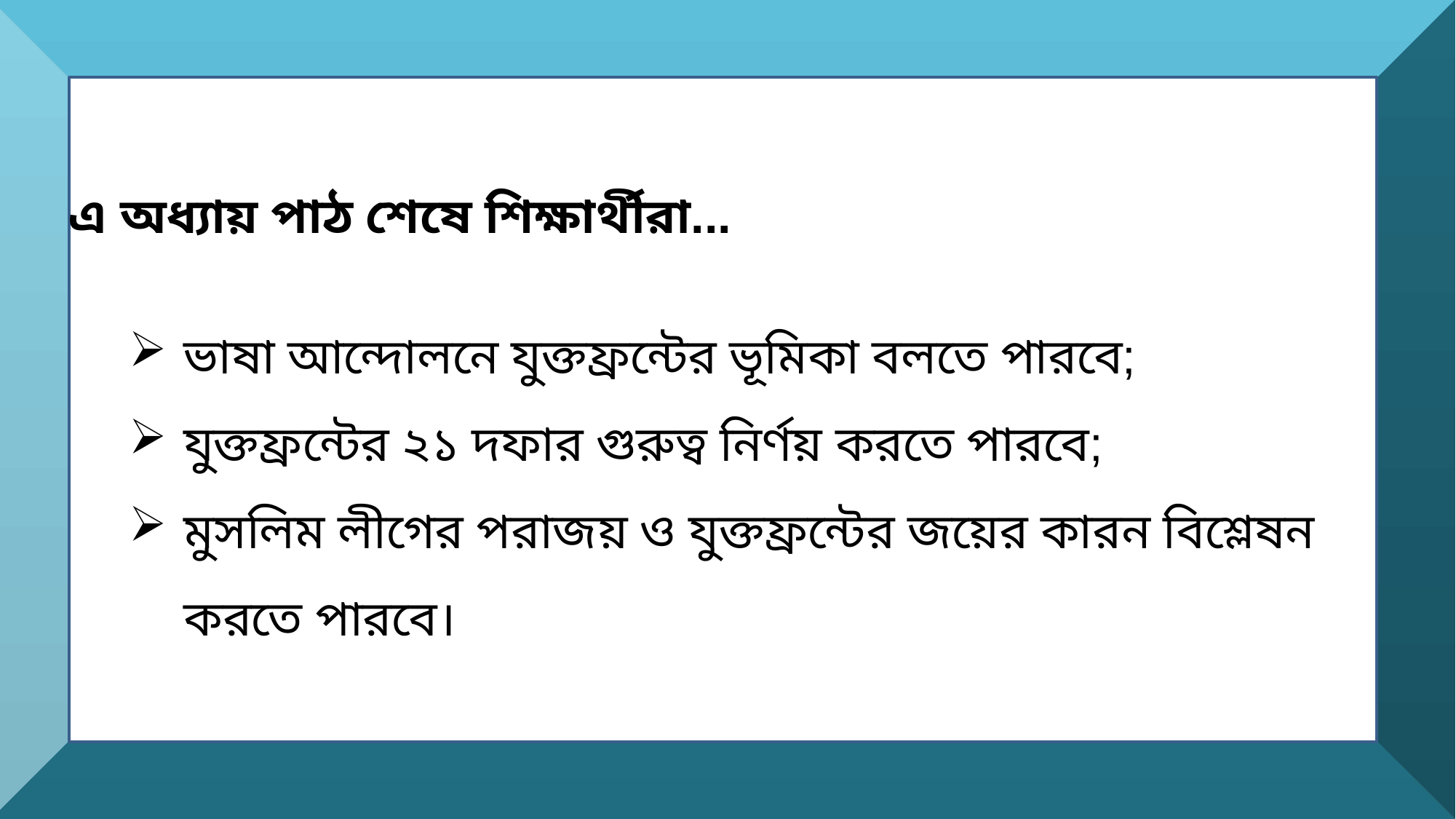

এ অধ্যায় পাঠ শেষে শিক্ষার্থীরা...
ভাষা আন্দোলনে যুক্তফ্রন্টের ভূমিকা বলতে পারবে;
যুক্তফ্রন্টের ২১ দফার গুরুত্ব নির্ণয় করতে পারবে;
মুসলিম লীগের পরাজয় ও যুক্তফ্রন্টের জয়ের কারন বিশ্লেষন করতে পারবে।